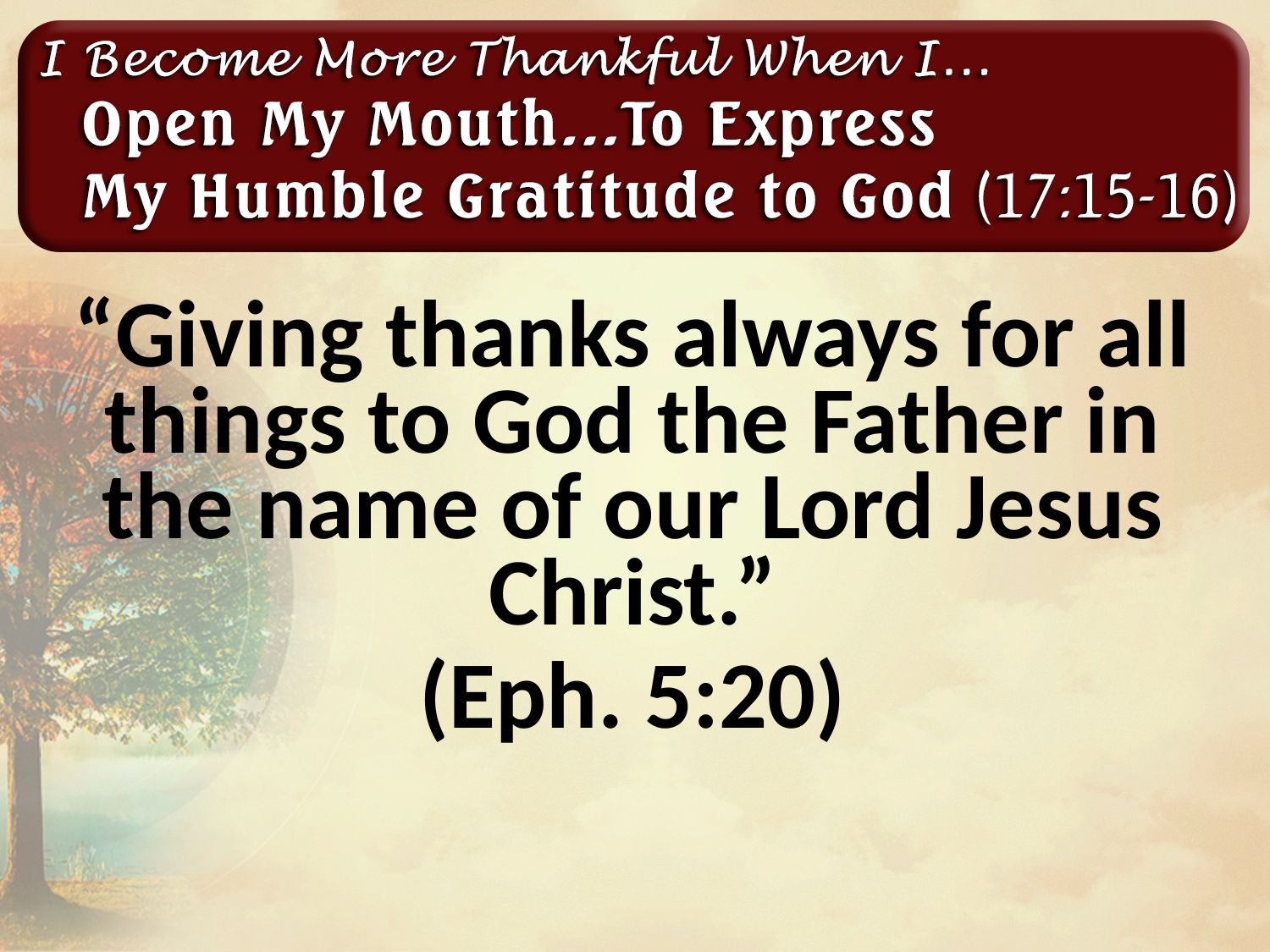

“Giving thanks always for all things to God the Father in the name of our Lord Jesus Christ.”
(Eph. 5:20)